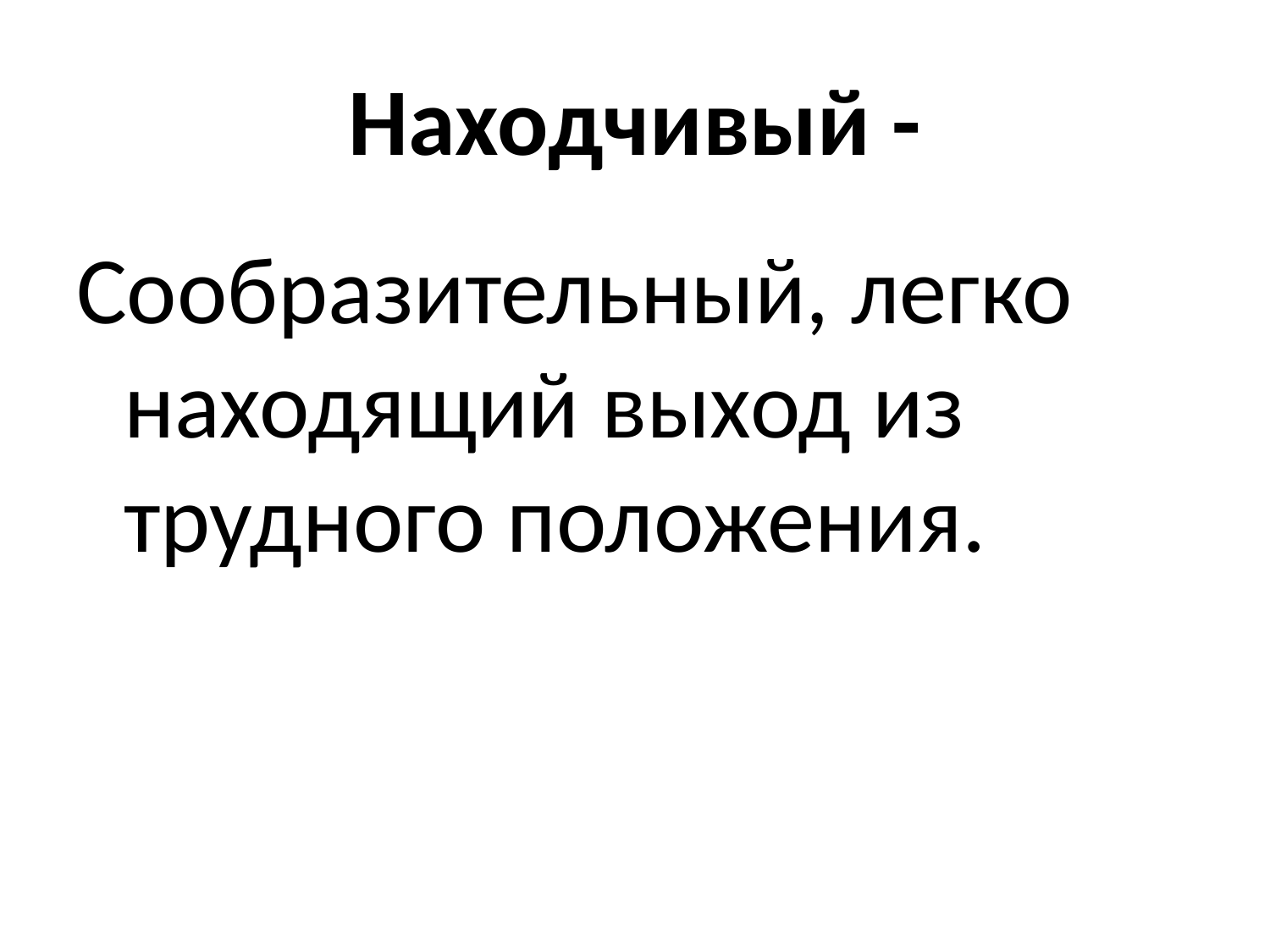

# Находчивый -
Сообразительный, легко находящий выход из трудного положения.